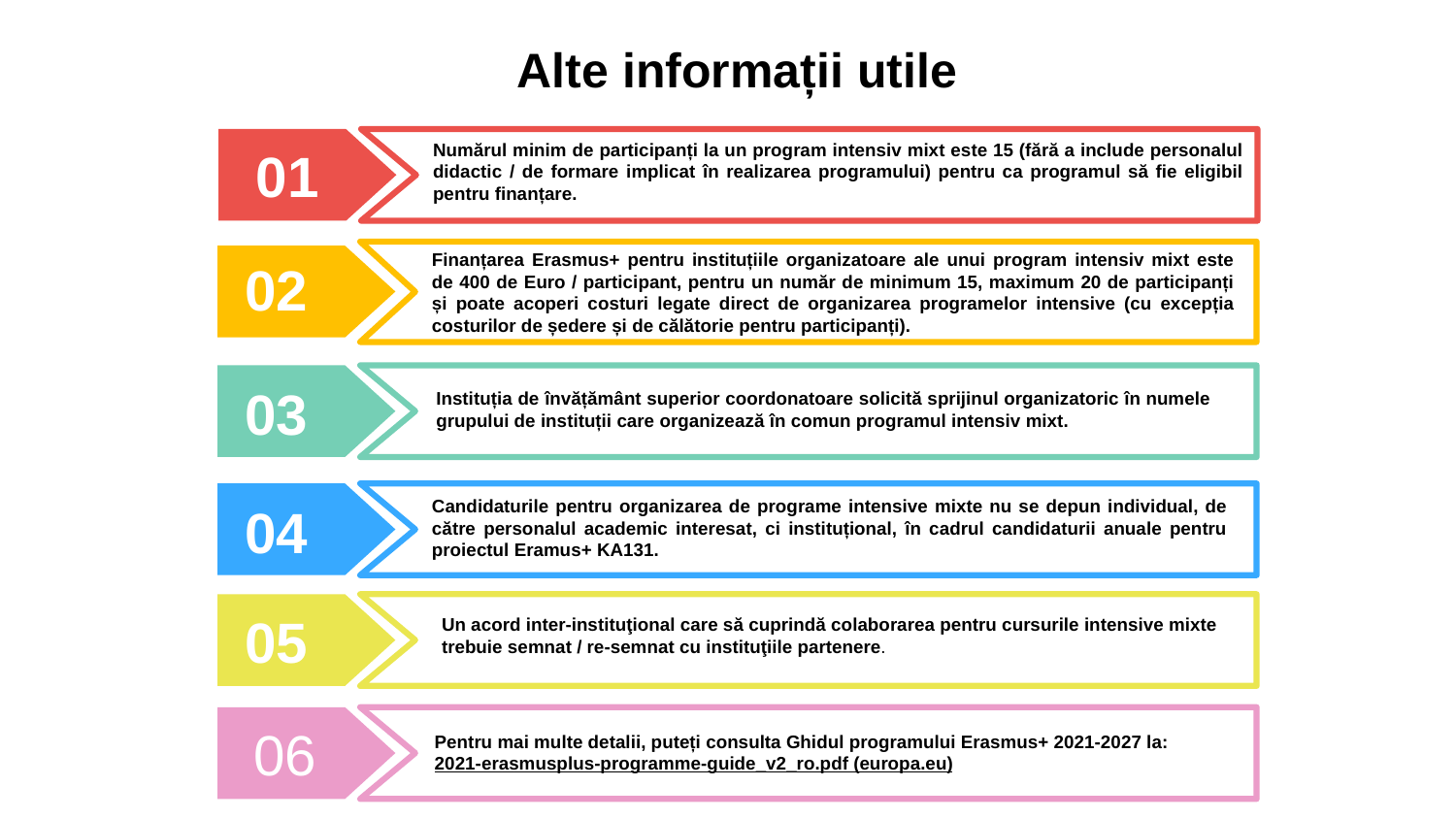

# Alte informații utile

Numărul minim de participanți la un program intensiv mixt este 15 (fără a include personalul didactic / de formare implicat în realizarea programului) pentru ca programul să fie eligibil pentru finanțare.

01

Finanțarea Erasmus+ pentru instituțiile organizatoare ale unui program intensiv mixt este de 400 de Euro / participant, pentru un număr de minimum 15, maximum 20 de participanți și poate acoperi costuri legate direct de organizarea programelor intensive (cu excepția costurilor de ședere și de călătorie pentru participanți).

02
01

03
Instituția de învățământ superior coordonatoare solicită sprijinul organizatoric în numele grupului de instituții care organizează în comun programul intensiv mixt.

Candidaturile pentru organizarea de programe intensive mixte nu se depun individual, de către personalul academic interesat, ci instituțional, în cadrul candidaturii anuale pentru proiectul Eramus+ KA131.
04
03

Un acord inter-instituţional care să cuprindă colaborarea pentru cursurile intensive mixte  trebuie semnat / re-semnat cu instituţiile partenere.
05

04

06
Pentru mai multe detalii, puteți consulta Ghidul programului Erasmus+ 2021-2027 la: 2021-erasmusplus-programme-guide_v2_ro.pdf (europa.eu)